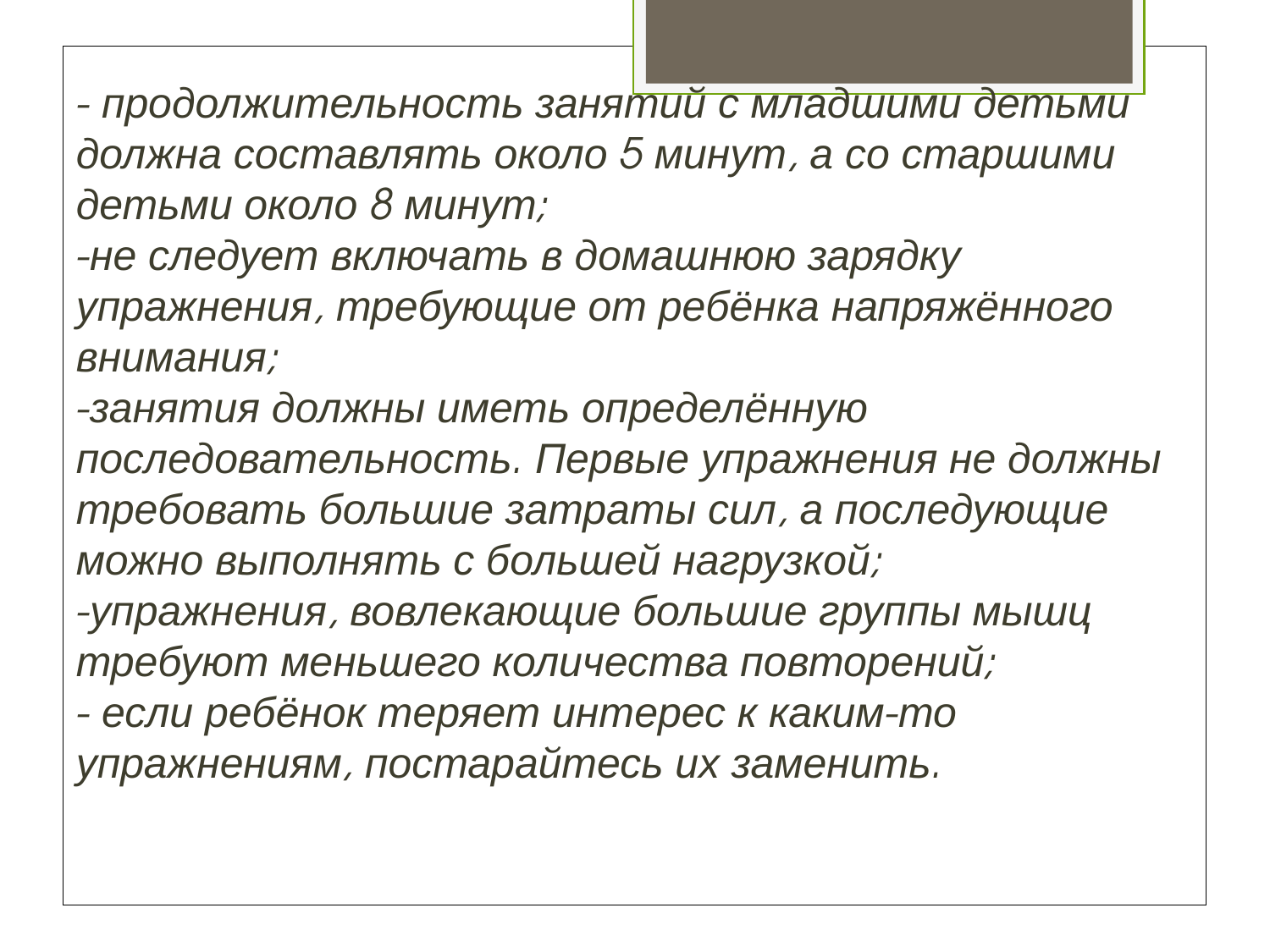

- продолжительность занятий с младшими детьми должна составлять около 5 минут, а со старшими детьми около 8 минут;
-не следует включать в домашнюю зарядку упражнения, требующие от ребёнка напряжённого внимания;
-занятия должны иметь определённую последовательность. Первые упражнения не должны требовать большие затраты сил, а последующие можно выполнять с большей нагрузкой;
-упражнения, вовлекающие большие группы мышц требуют меньшего количества повторений;
- если ребёнок теряет интерес к каким-то упражнениям, постарайтесь их заменить.